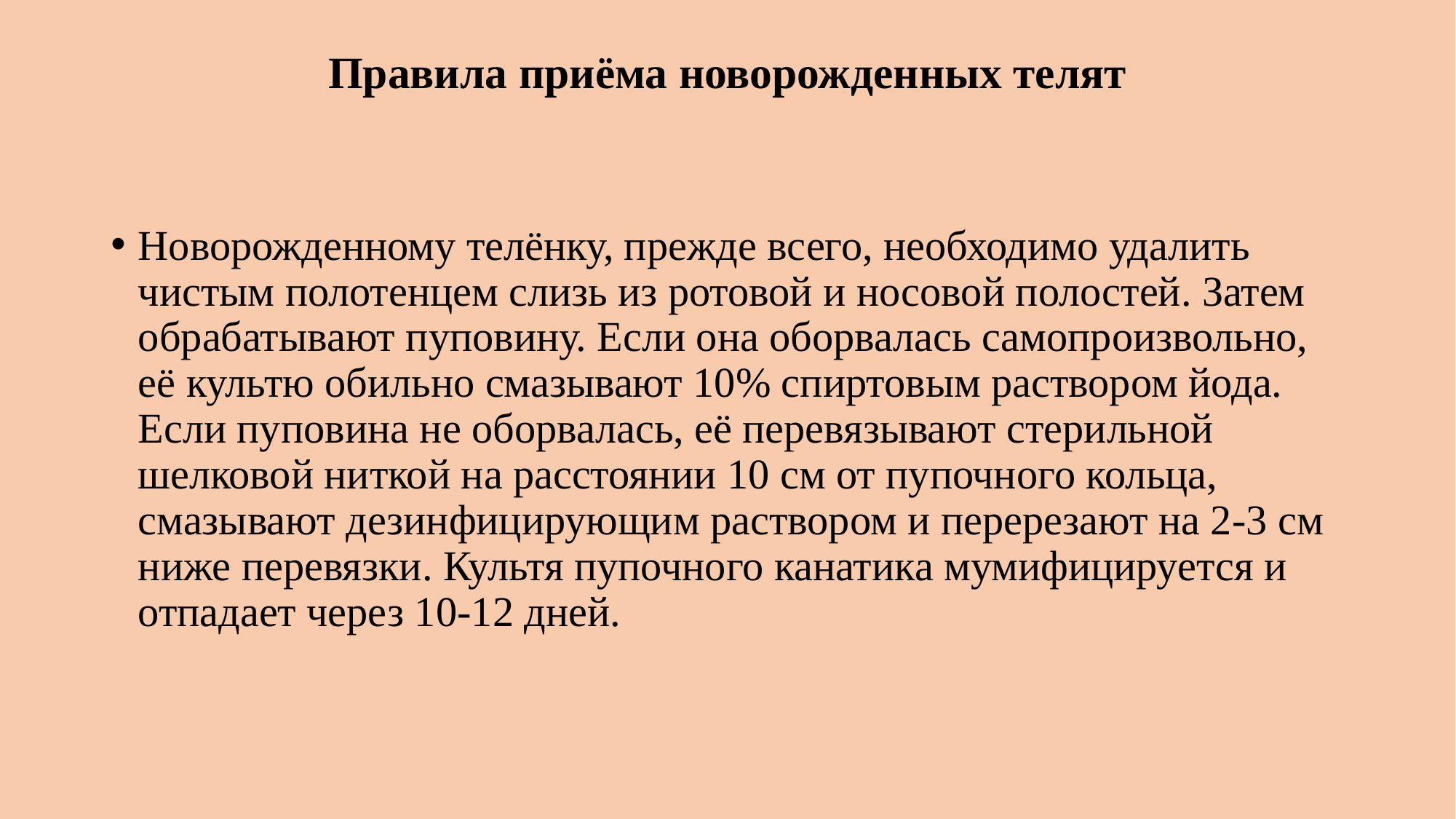

# Правила приёма новорожденных телят
Новорожденному телёнку, прежде всего, необходимо удалить чистым полотенцем слизь из ротовой и носовой полостей. Затем обрабатывают пуповину. Если она оборвалась самопроизвольно, её культю обильно смазывают 10% спиртовым раствором йода. Если пуповина не оборвалась, её перевязывают стерильной шелковой ниткой на расстоянии 10 см от пупочного кольца, смазывают дезинфицирующим раствором и перерезают на 2-3 см ниже перевязки. Культя пупочного канатика мумифицируется и отпадает через 10-12 дней.